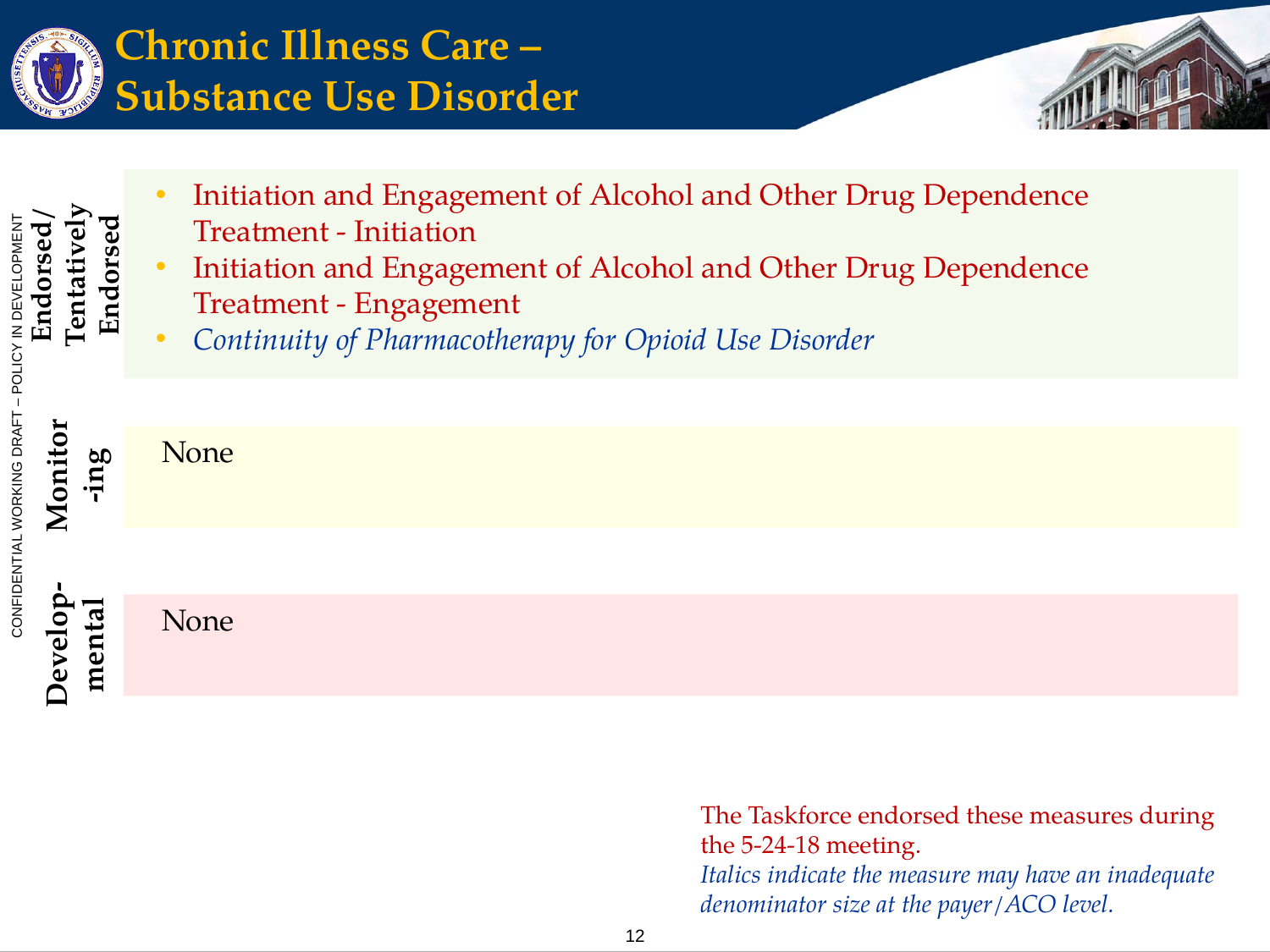

# Chronic Illness Care – Substance Use Disorder
Endorsed/ Tentatively Endorsed
Initiation and Engagement of Alcohol and Other Drug Dependence Treatment - Initiation
Initiation and Engagement of Alcohol and Other Drug Dependence Treatment - Engagement
Continuity of Pharmacotherapy for Opioid Use Disorder
Monitor-ing
None
Develop-mental
None
The Taskforce endorsed these measures during the 5-24-18 meeting.
Italics indicate the measure may have an inadequate denominator size at the payer/ACO level.